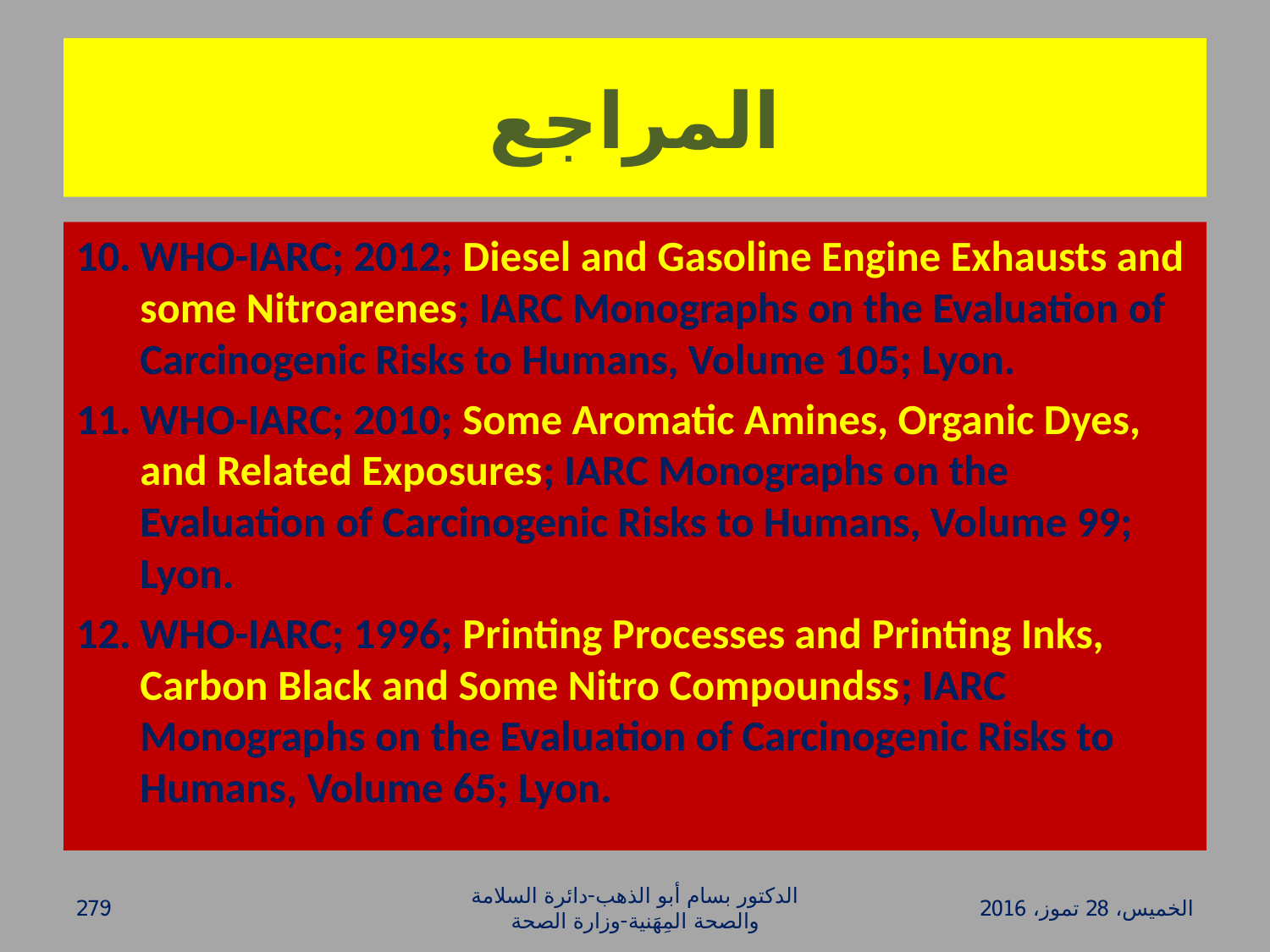

# المراجع
WHO-IARC; 2012; Diesel and Gasoline Engine Exhausts and some Nitroarenes; IARC Monographs on the Evaluation of Carcinogenic Risks to Humans, Volume 105; Lyon.
WHO-IARC; 2010; Some Aromatic Amines, Organic Dyes, and Related Exposures; IARC Monographs on the Evaluation of Carcinogenic Risks to Humans, Volume 99; Lyon.
WHO-IARC; 1996; Printing Processes and Printing Inks, Carbon Black and Some Nitro Compoundss; IARC Monographs on the Evaluation of Carcinogenic Risks to Humans, Volume 65; Lyon.
279
الدكتور بسام أبو الذهب-دائرة السلامة والصحة المِهَنية-وزارة الصحة
الخميس، 28 تموز، 2016